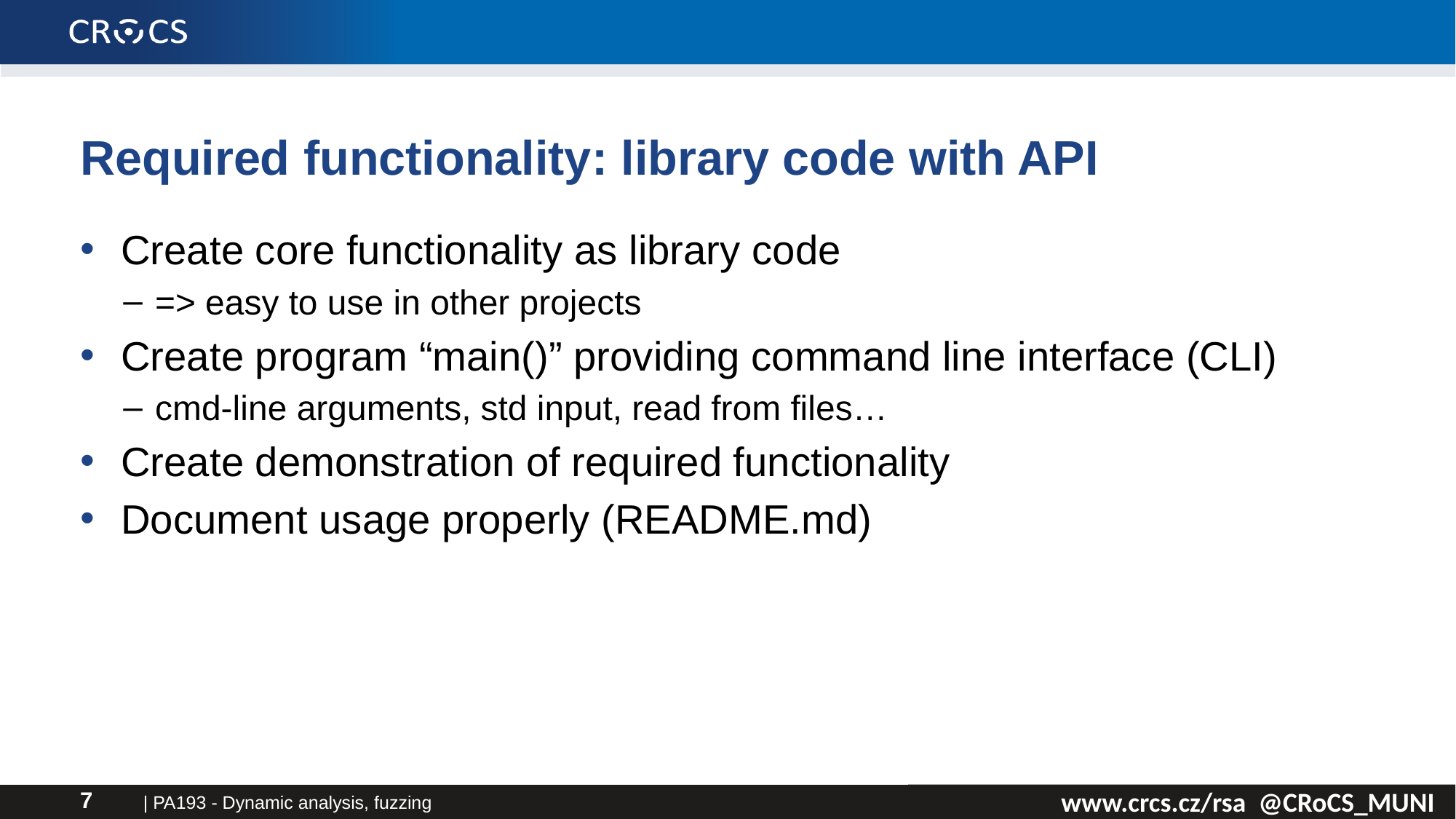

# Required functionality: library code with API
Create core functionality as library code
=> easy to use in other projects
Create program “main()” providing command line interface (CLI)
cmd-line arguments, std input, read from files…
Create demonstration of required functionality
Document usage properly (README.md)

| PA193 - Dynamic analysis, fuzzing
7